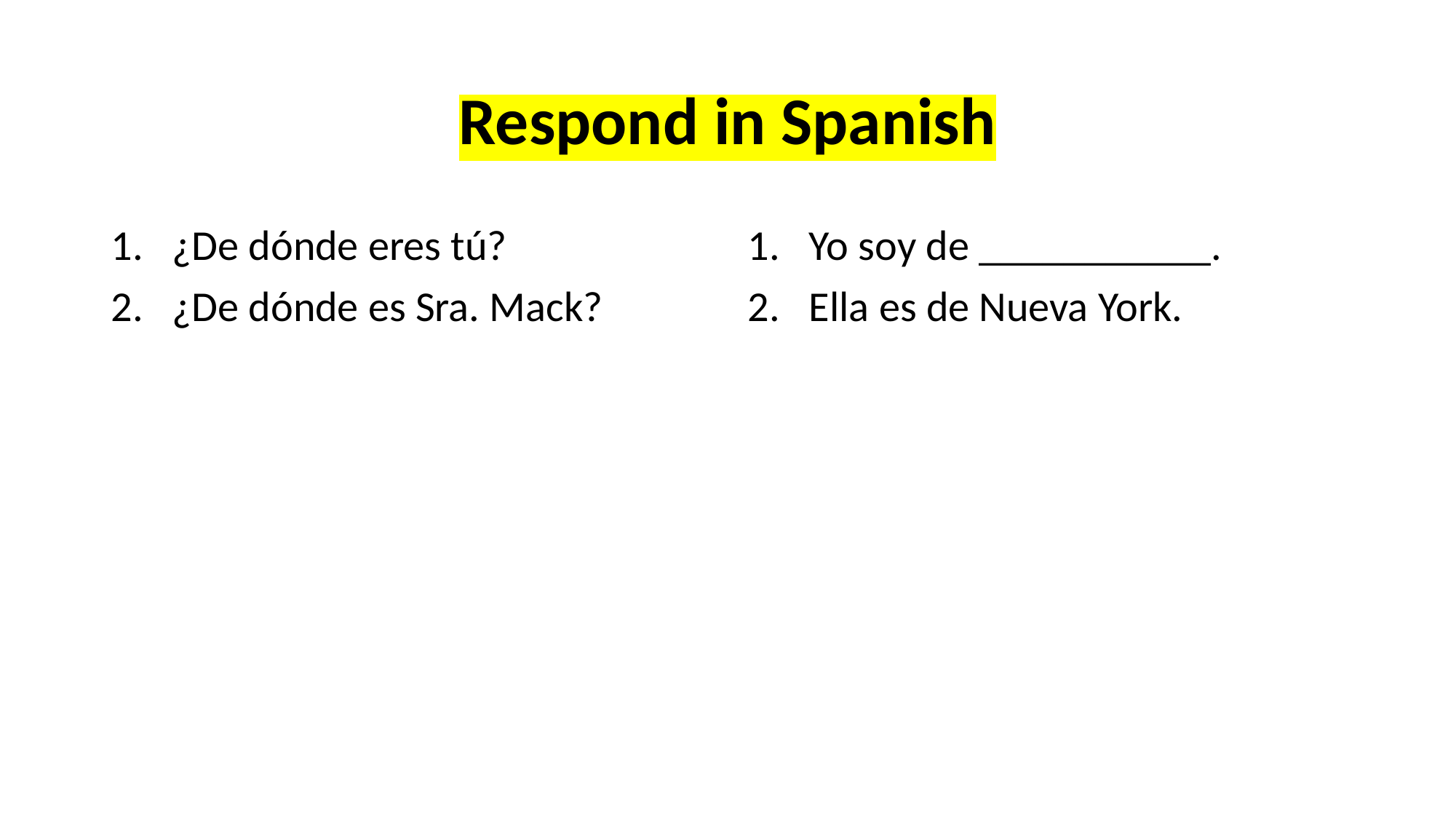

# Respond in Spanish
¿De dónde eres tú?
¿De dónde es Sra. Mack?

Yo soy de ___________.
Ella es de Nueva York.